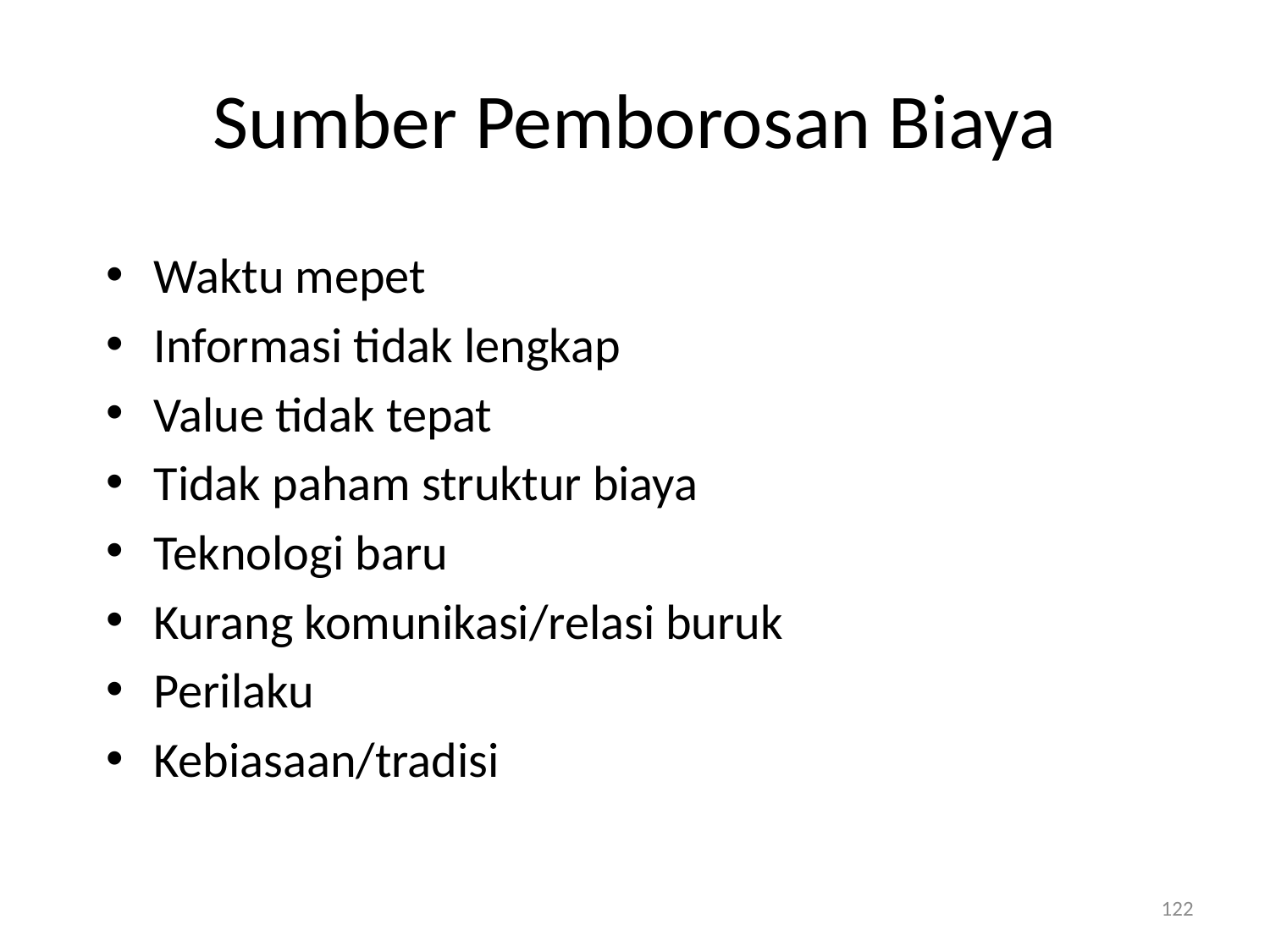

# Sumber Pemborosan Biaya
Waktu mepet
Informasi tidak lengkap
Value tidak tepat
Tidak paham struktur biaya
Teknologi baru
Kurang komunikasi/relasi buruk
Perilaku
Kebiasaan/tradisi

122